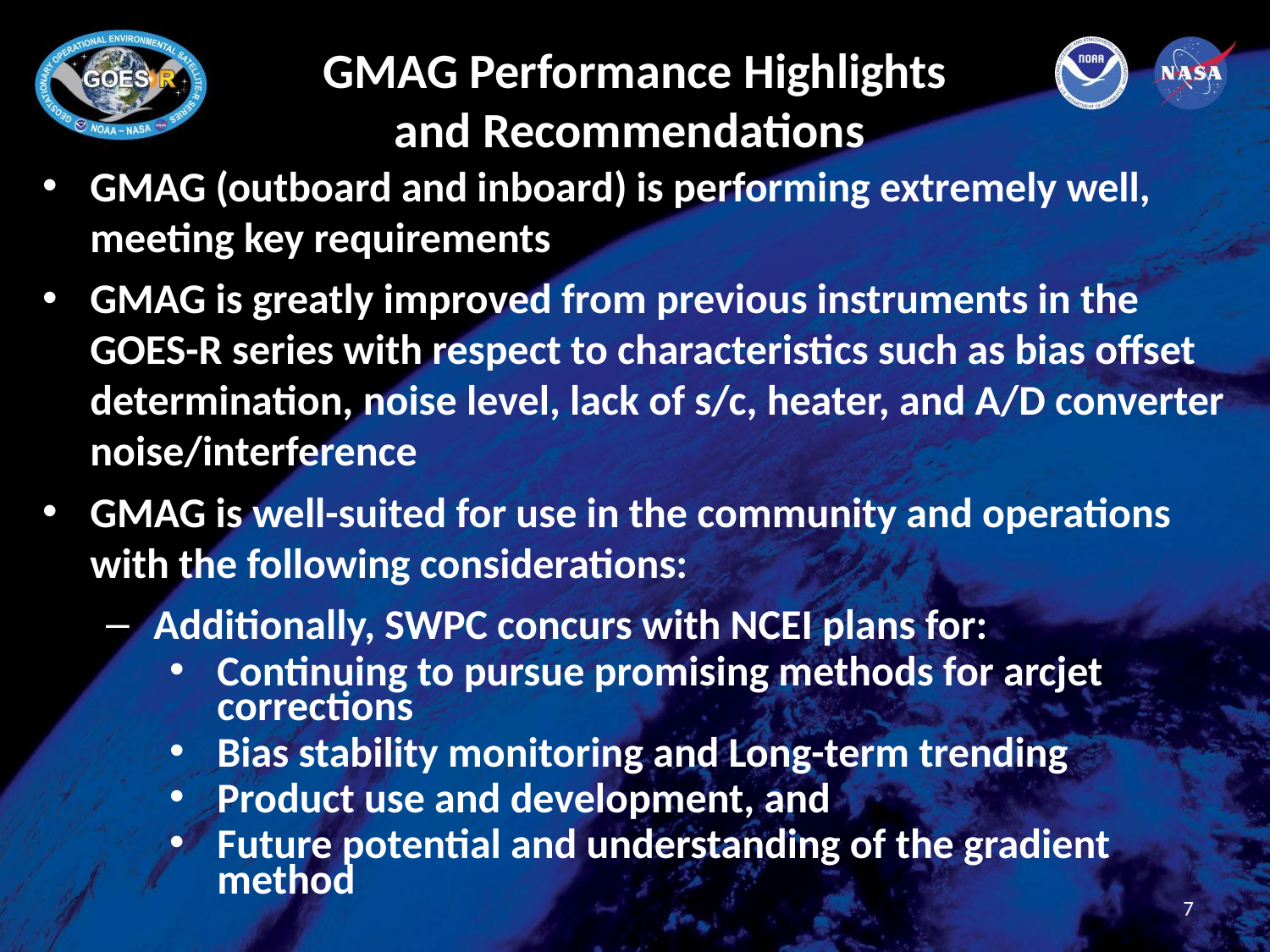

GMAG Performance Highlights
and Recommendations
GMAG (outboard and inboard) is performing extremely well, meeting key requirements
GMAG is greatly improved from previous instruments in the GOES-R series with respect to characteristics such as bias offset determination, noise level, lack of s/c, heater, and A/D converter noise/interference
GMAG is well-suited for use in the community and operations with the following considerations:
Additionally, SWPC concurs with NCEI plans for:
Continuing to pursue promising methods for arcjet corrections
Bias stability monitoring and Long-term trending
Product use and development, and
Future potential and understanding of the gradient method
7